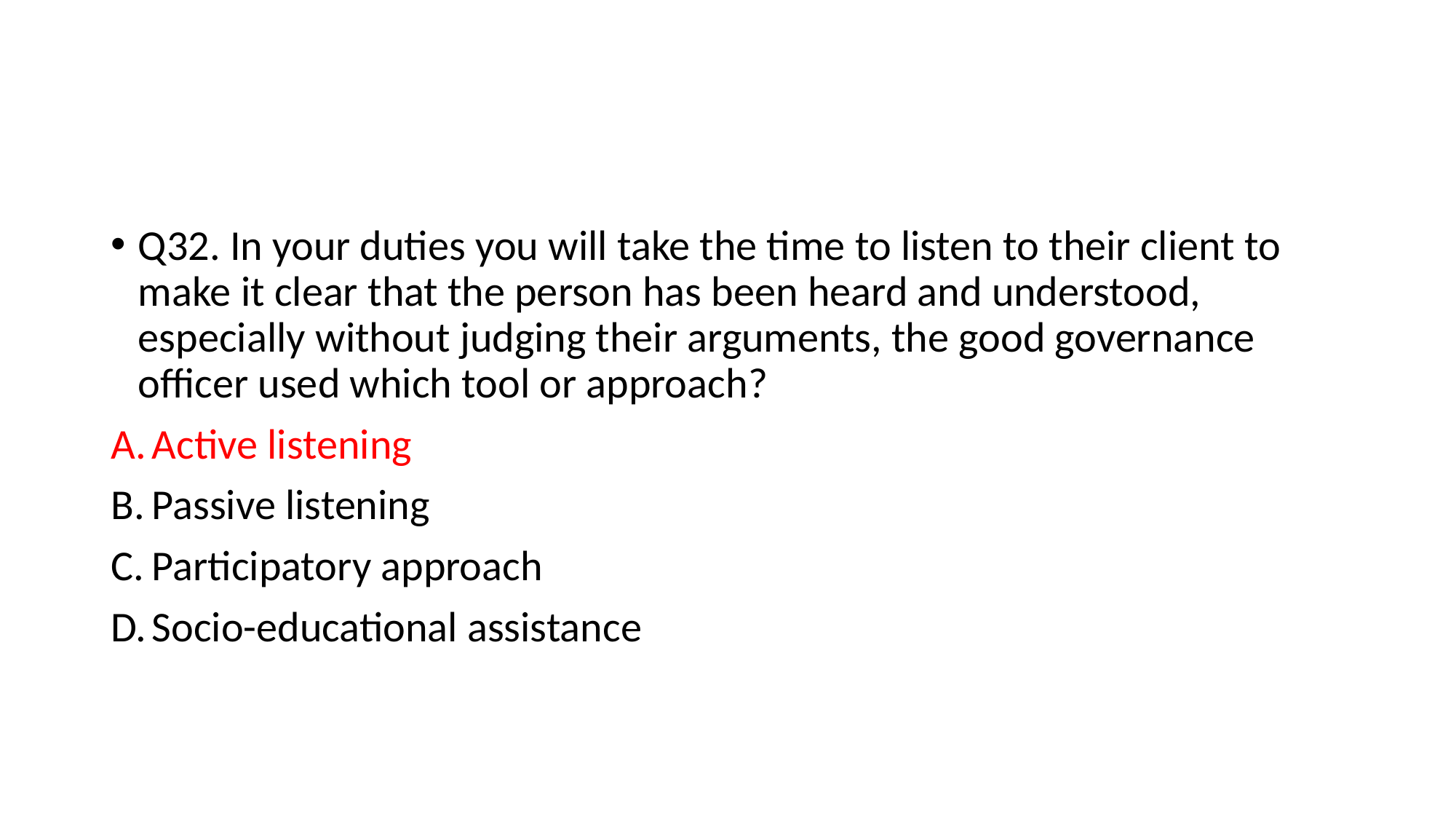

#
Q32. In your duties you will take the time to listen to their client to make it clear that the person has been heard and understood, especially without judging their arguments, the good governance officer used which tool or approach?
Active listening
Passive listening
Participatory approach
Socio-educational assistance